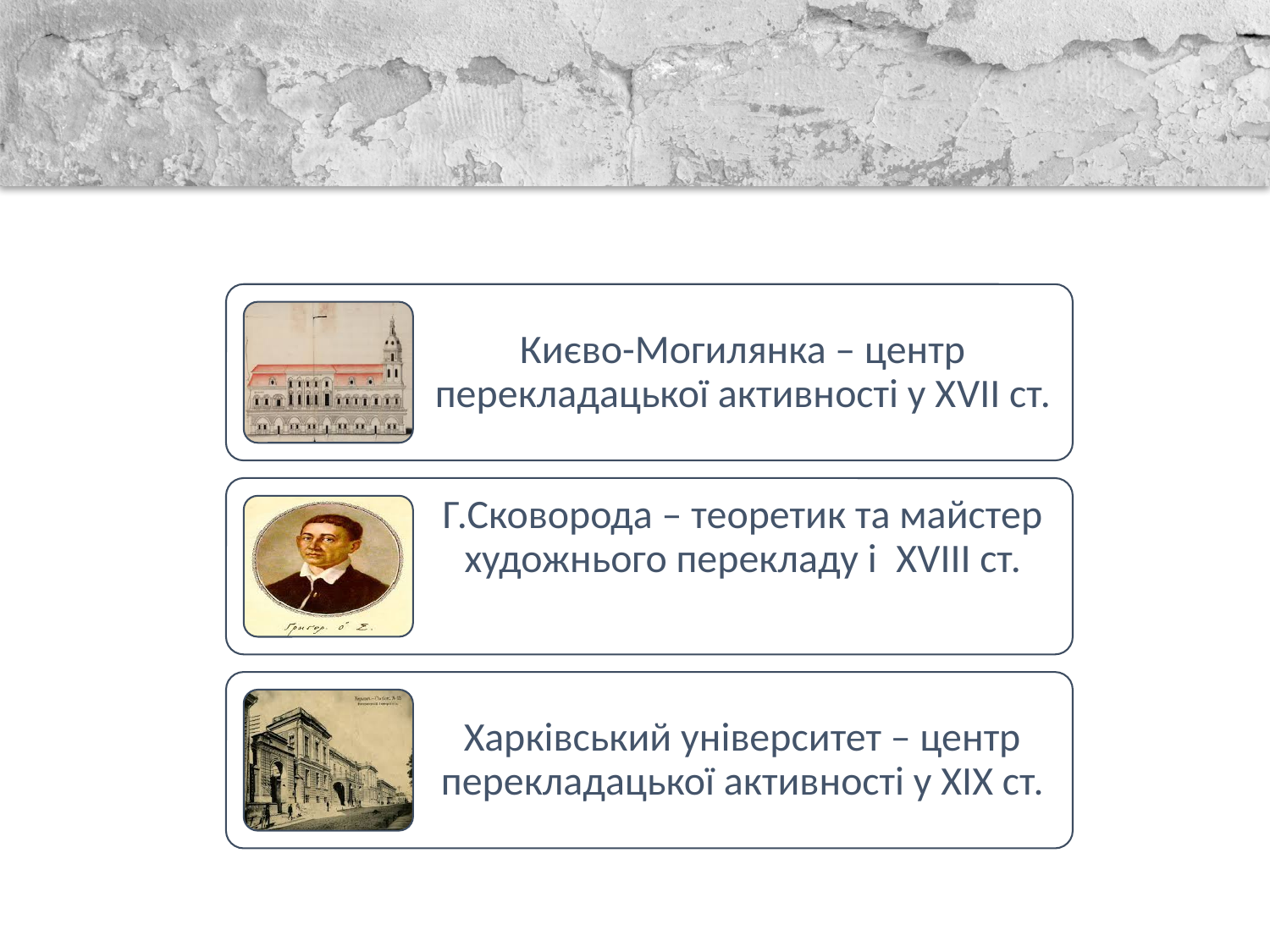

Києво-Могилянка – центр перекладацької активності у ХVІІ ст.
Г.Сковорода – теоретик та майстер художнього перекладу і  ХVІІІ ст.

Харківський університет – центр перекладацької активності у ХІХ ст.